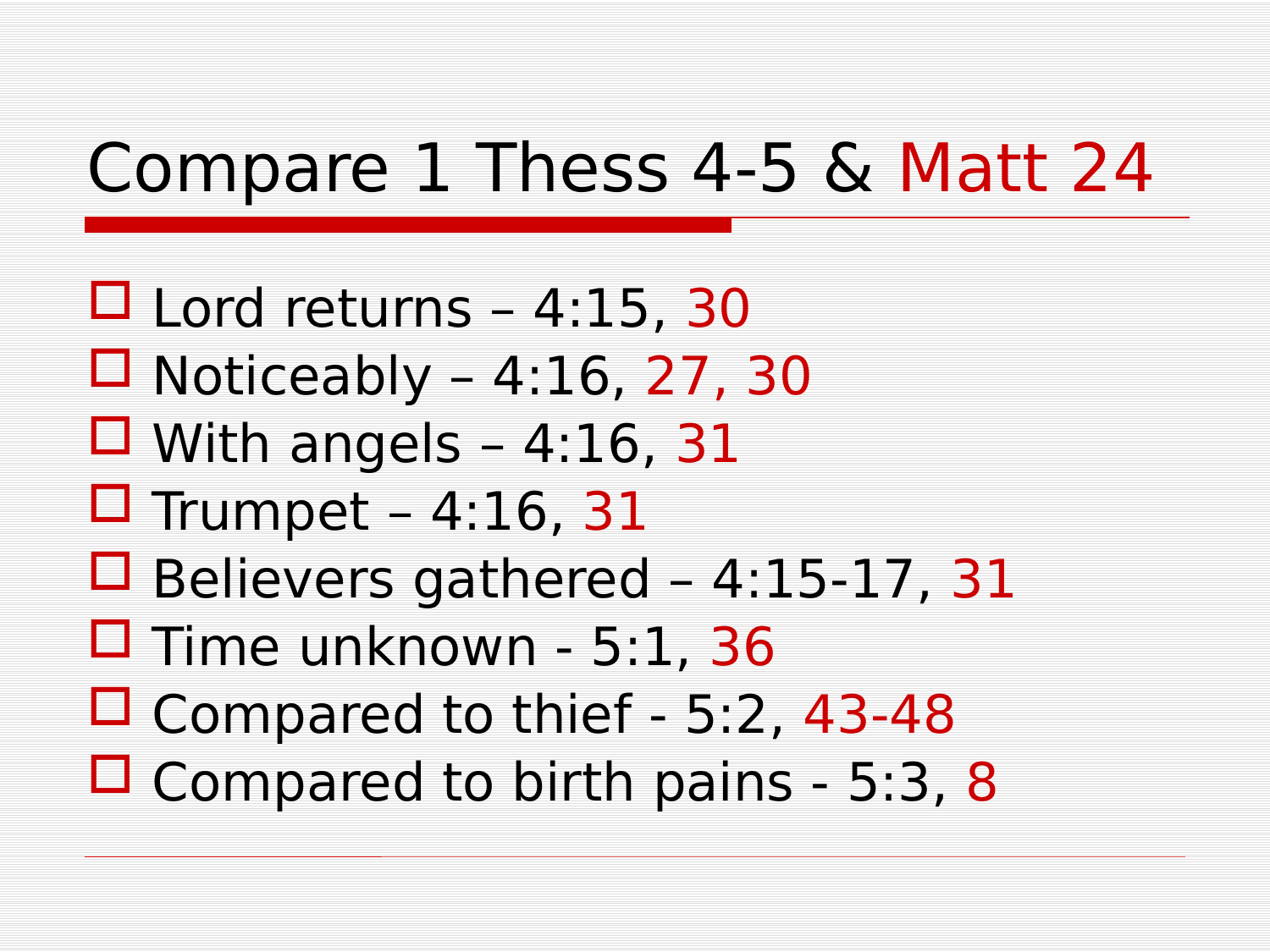

# Compare 1 Thess 4-5 & Matt 24
Lord returns – 4:15, 30
Noticeably – 4:16, 27, 30
With angels – 4:16, 31
Trumpet – 4:16, 31
Believers gathered – 4:15-17, 31
Time unknown - 5:1, 36
Compared to thief - 5:2, 43-48
Compared to birth pains - 5:3, 8